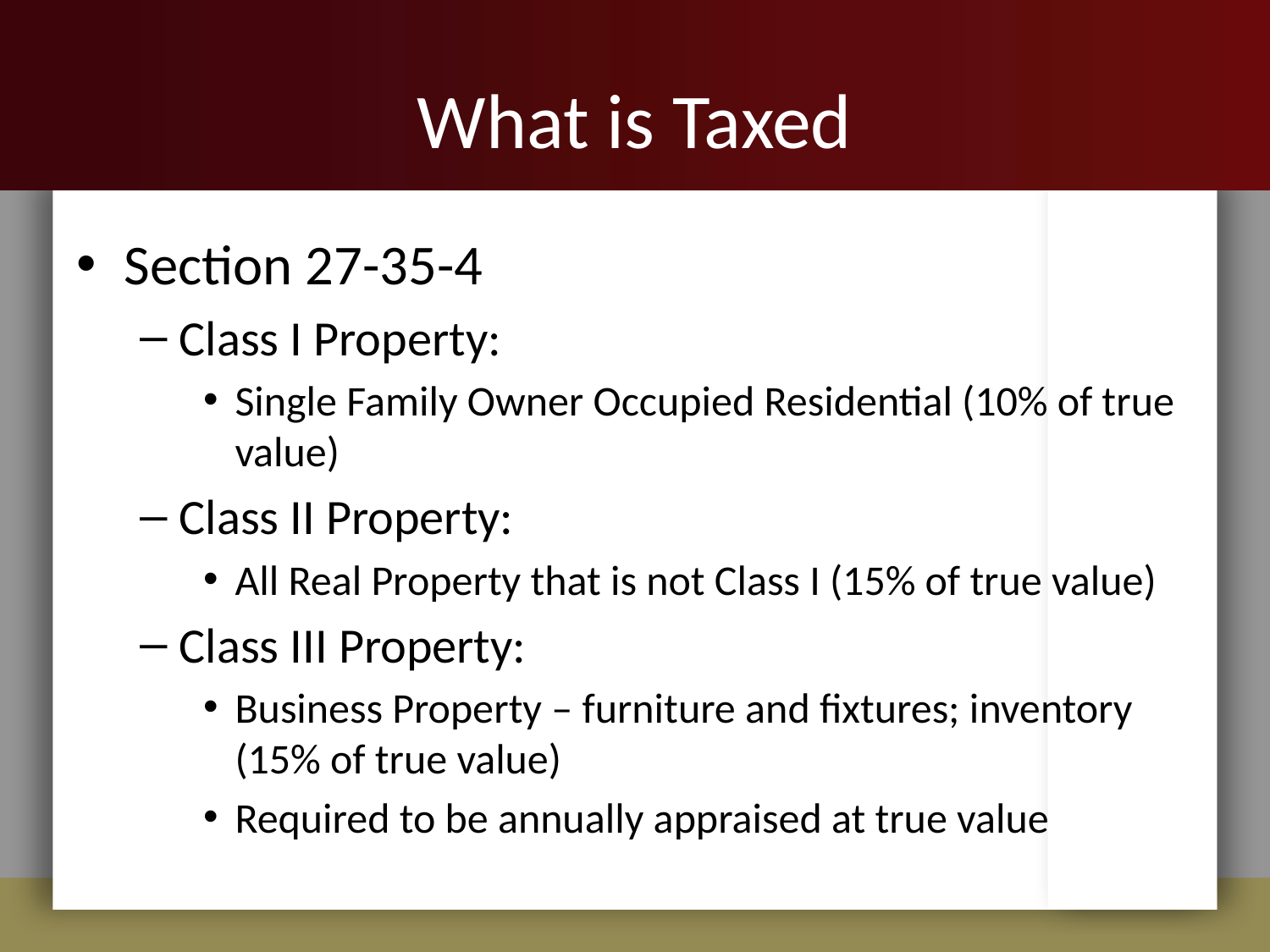

# What is Taxed
Section 27-35-4
Class I Property:
Single Family Owner Occupied Residential (10% of true value)
Class II Property:
All Real Property that is not Class I (15% of true value)
Class III Property:
Business Property – furniture and fixtures; inventory (15% of true value)
Required to be annually appraised at true value